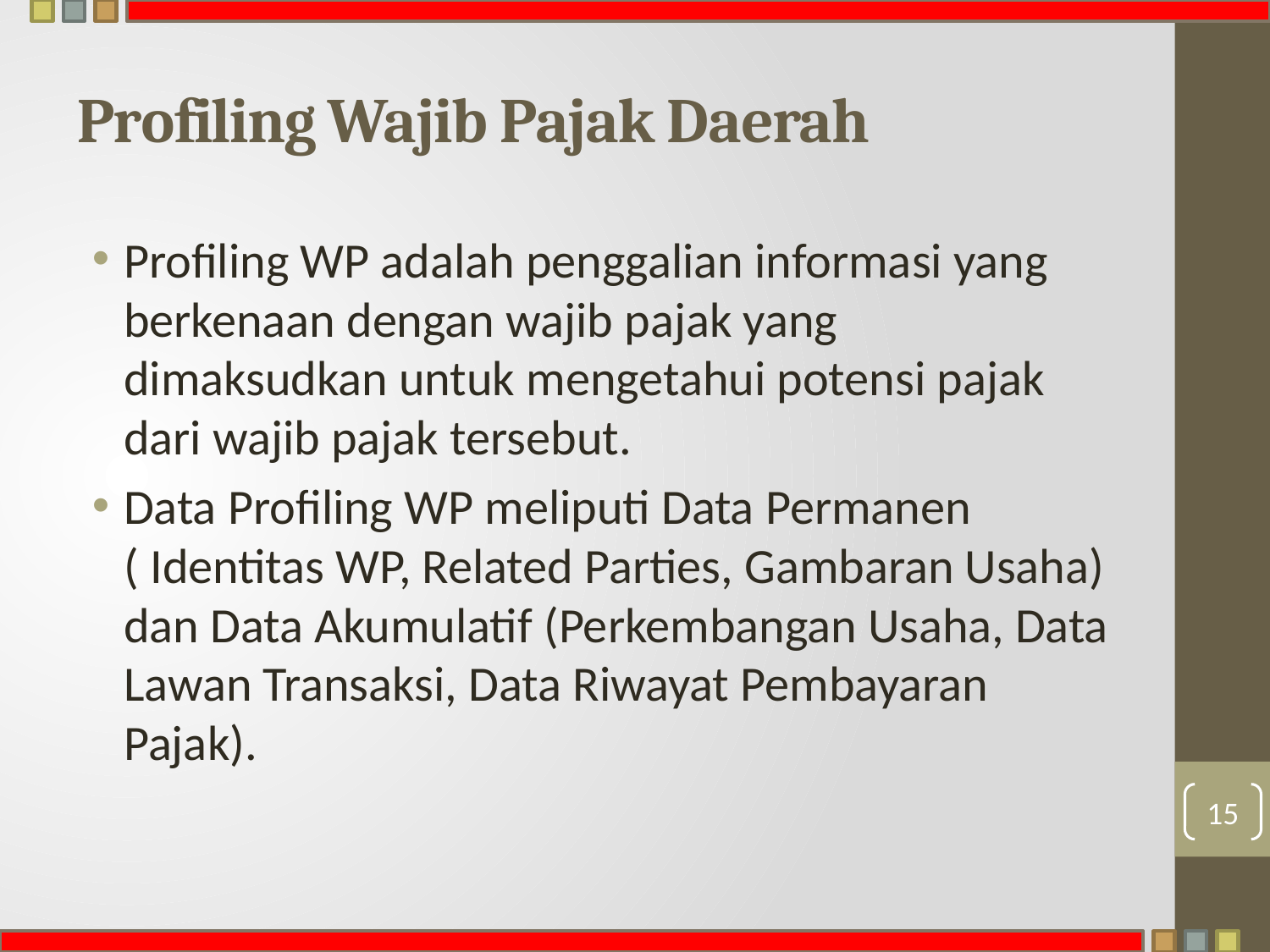

# Profiling Wajib Pajak Daerah
Profiling WP adalah penggalian informasi yang berkenaan dengan wajib pajak yang dimaksudkan untuk mengetahui potensi pajak dari wajib pajak tersebut.
Data Profiling WP meliputi Data Permanen ( Identitas WP, Related Parties, Gambaran Usaha) dan Data Akumulatif (Perkembangan Usaha, Data Lawan Transaksi, Data Riwayat Pembayaran Pajak).
15